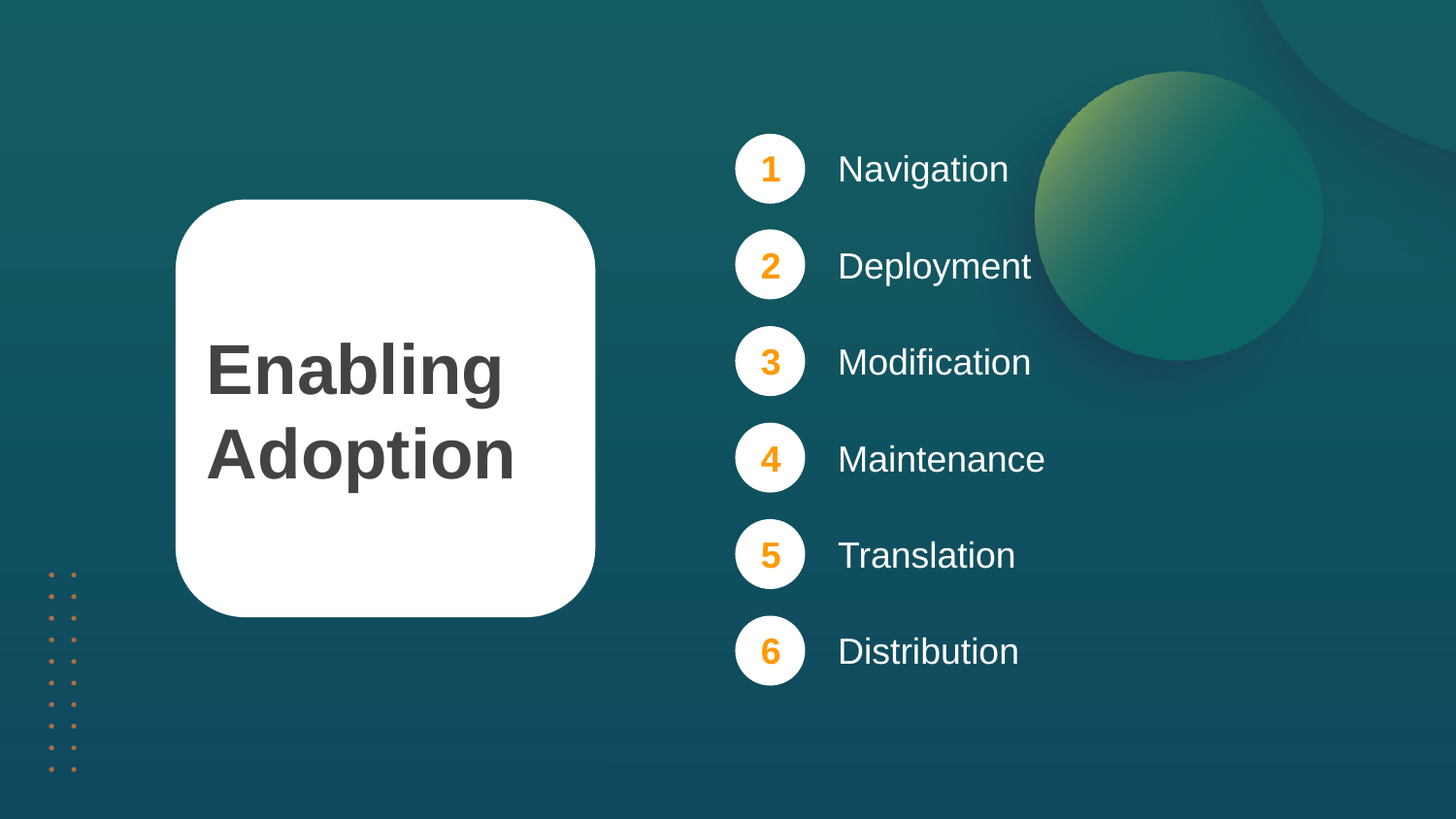

1

Navigation

2

Deployment
Enabling
Adoption
3

Modification
4

Maintenance
5

Translation
6

Distribution